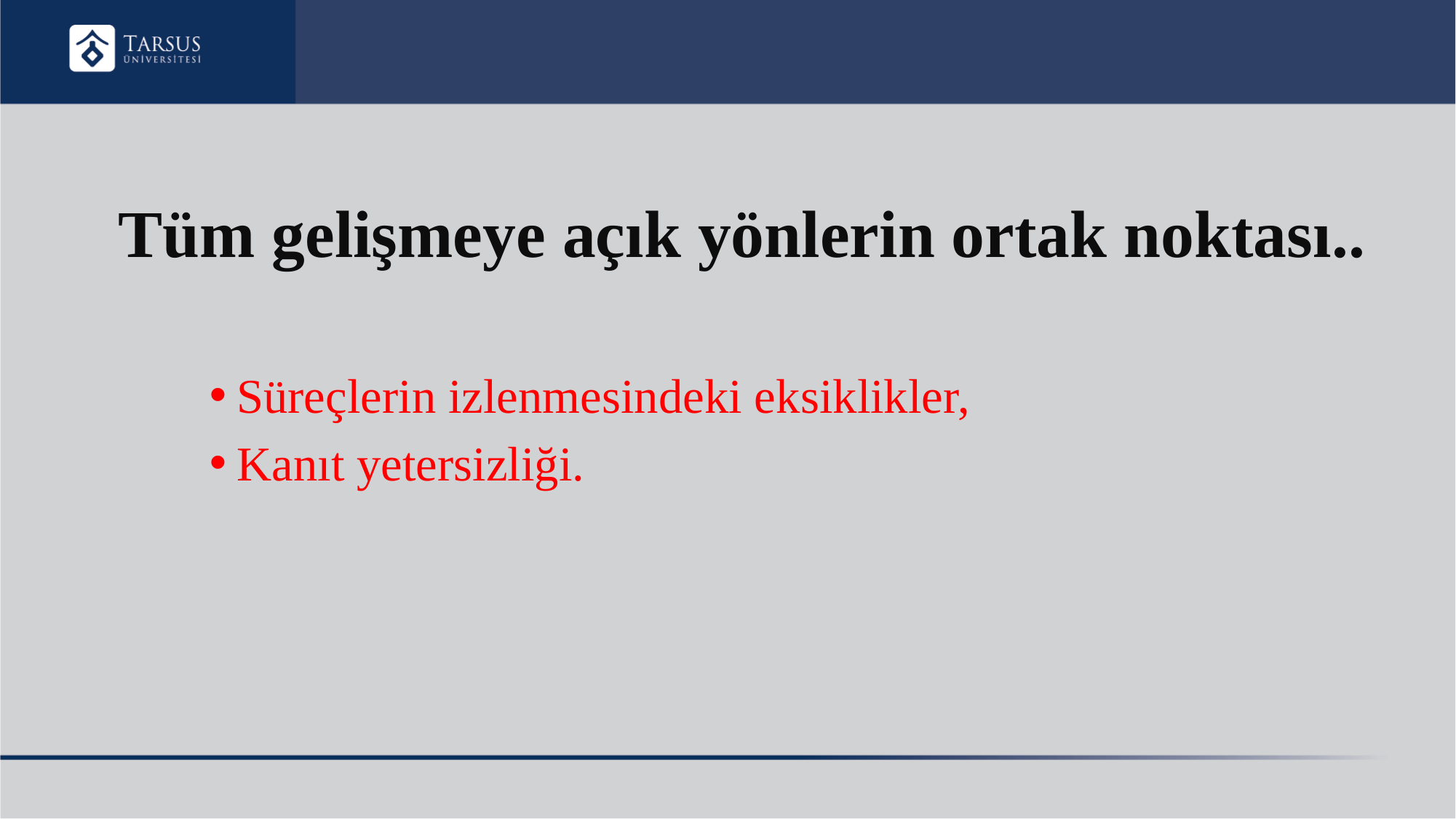

# Tüm gelişmeye açık yönlerin ortak noktası..
Süreçlerin izlenmesindeki eksiklikler,
Kanıt yetersizliği.